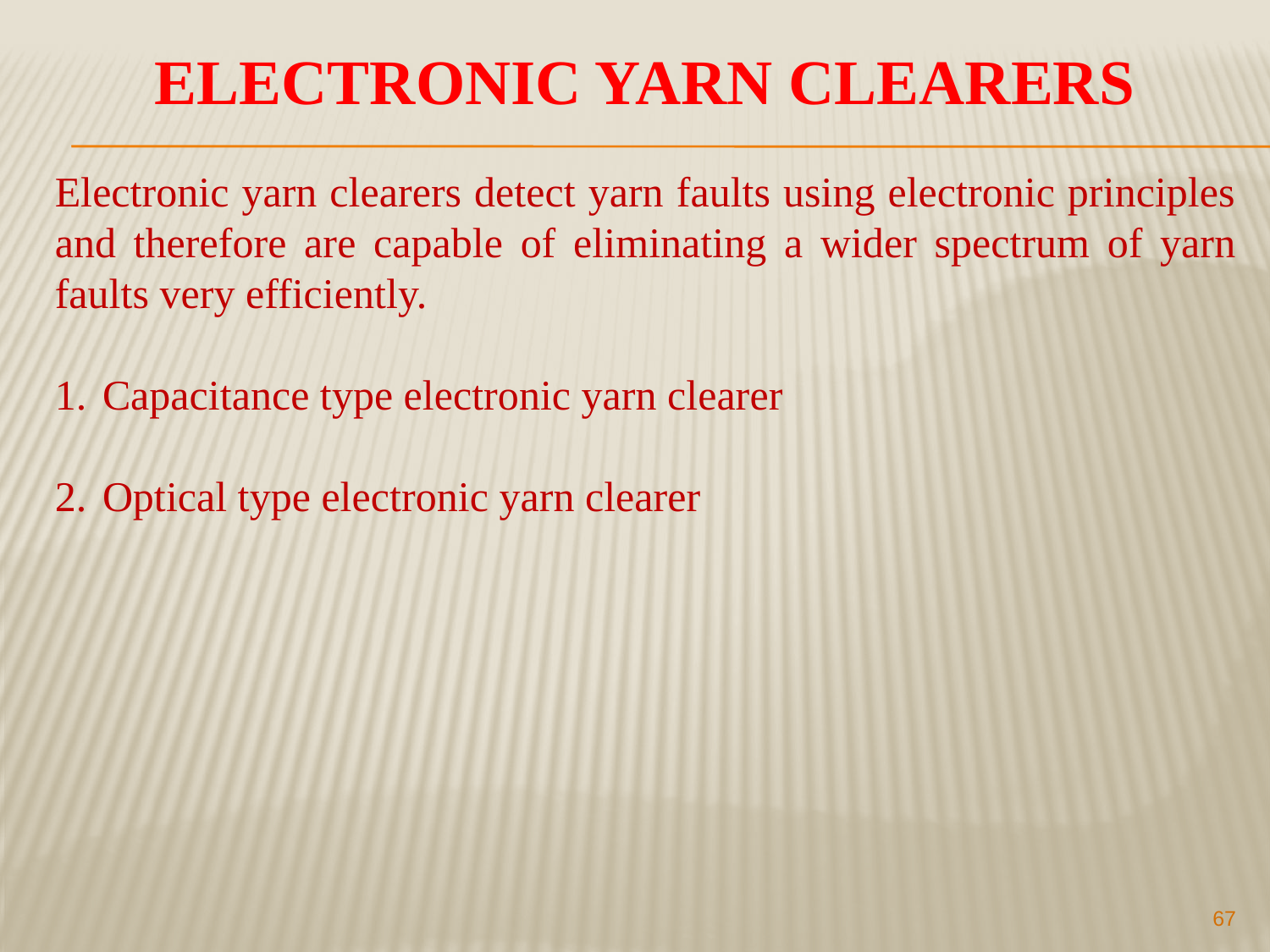

# electronic Yarn clearers
Electronic yarn clearers detect yarn faults using electronic principles and therefore are capable of eliminating a wider spectrum of yarn faults very efficiently.

Capacitance type electronic yarn clearer

Optical type electronic yarn clearer

67